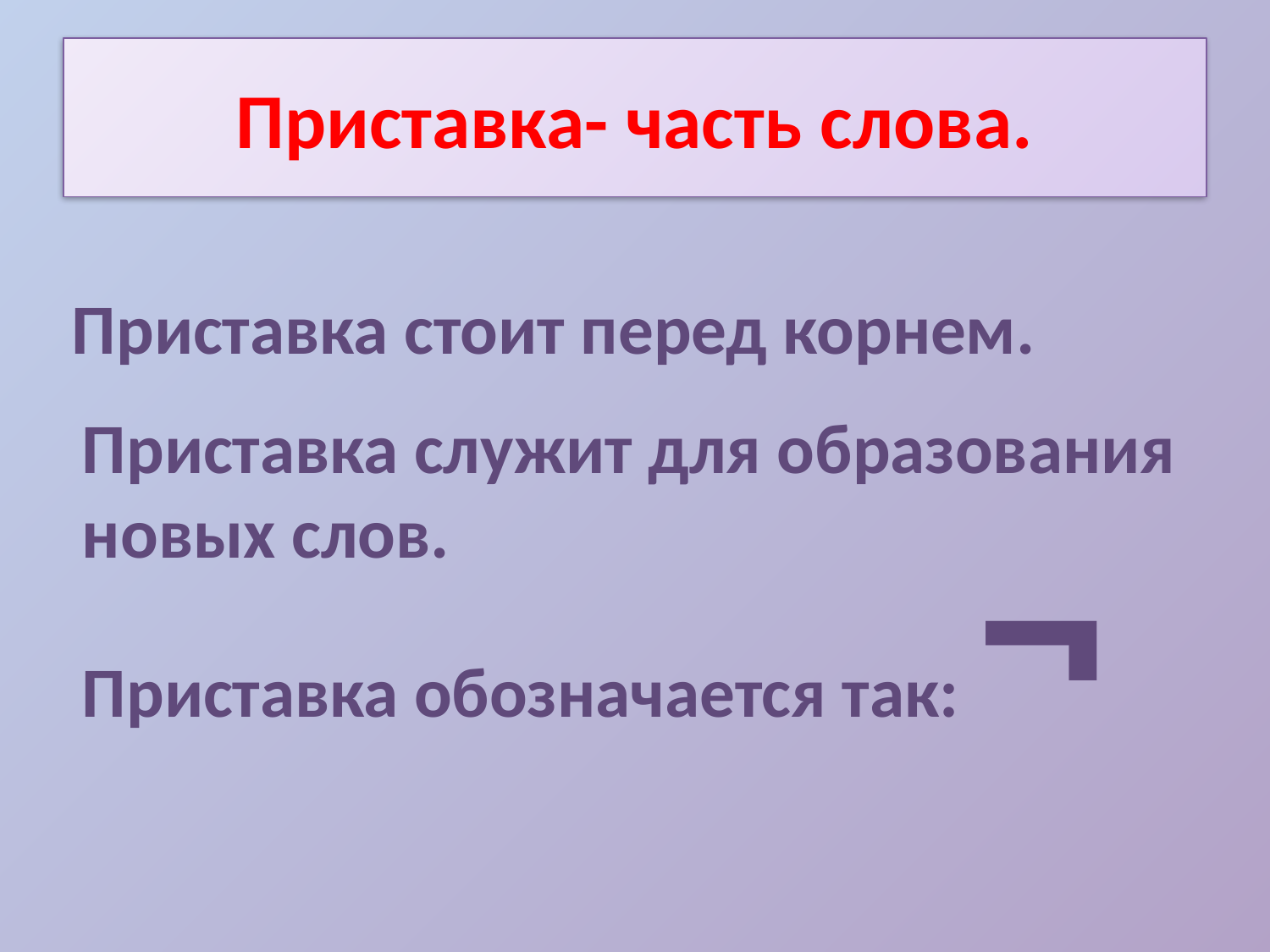

# Приставка- часть слова.

Приставка стоит перед корнем.
Приставка служит для образования
новых слов.

Приставка обозначается так: ¬